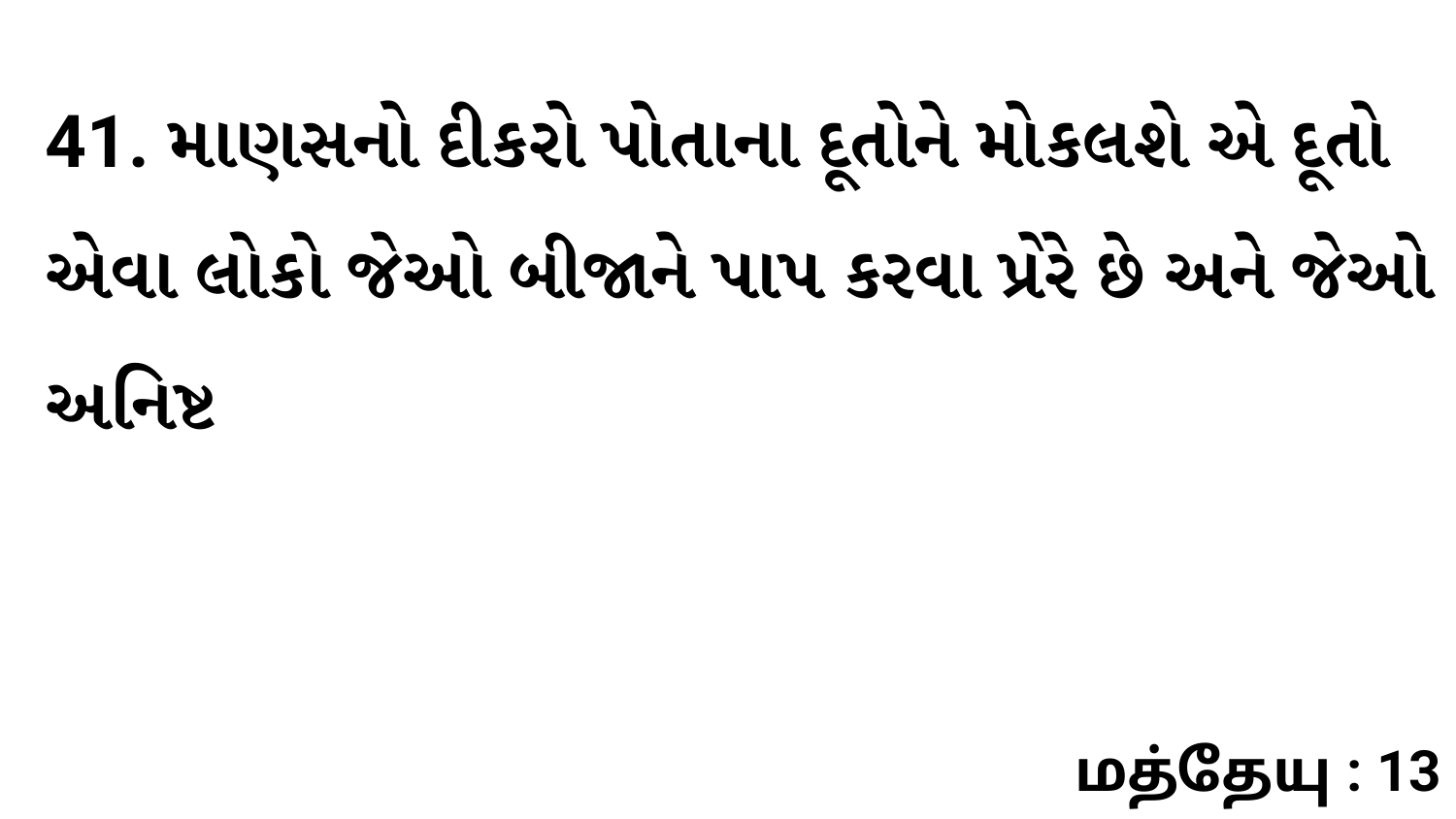

41. માણસનો દીકરો પોતાના દૂતોને મોકલશે એ દૂતો એવા લોકો જેઓ બીજાને પાપ કરવા પ્રેરે છે અને જેઓ અનિષ્ટ
மத்தேயு : 13